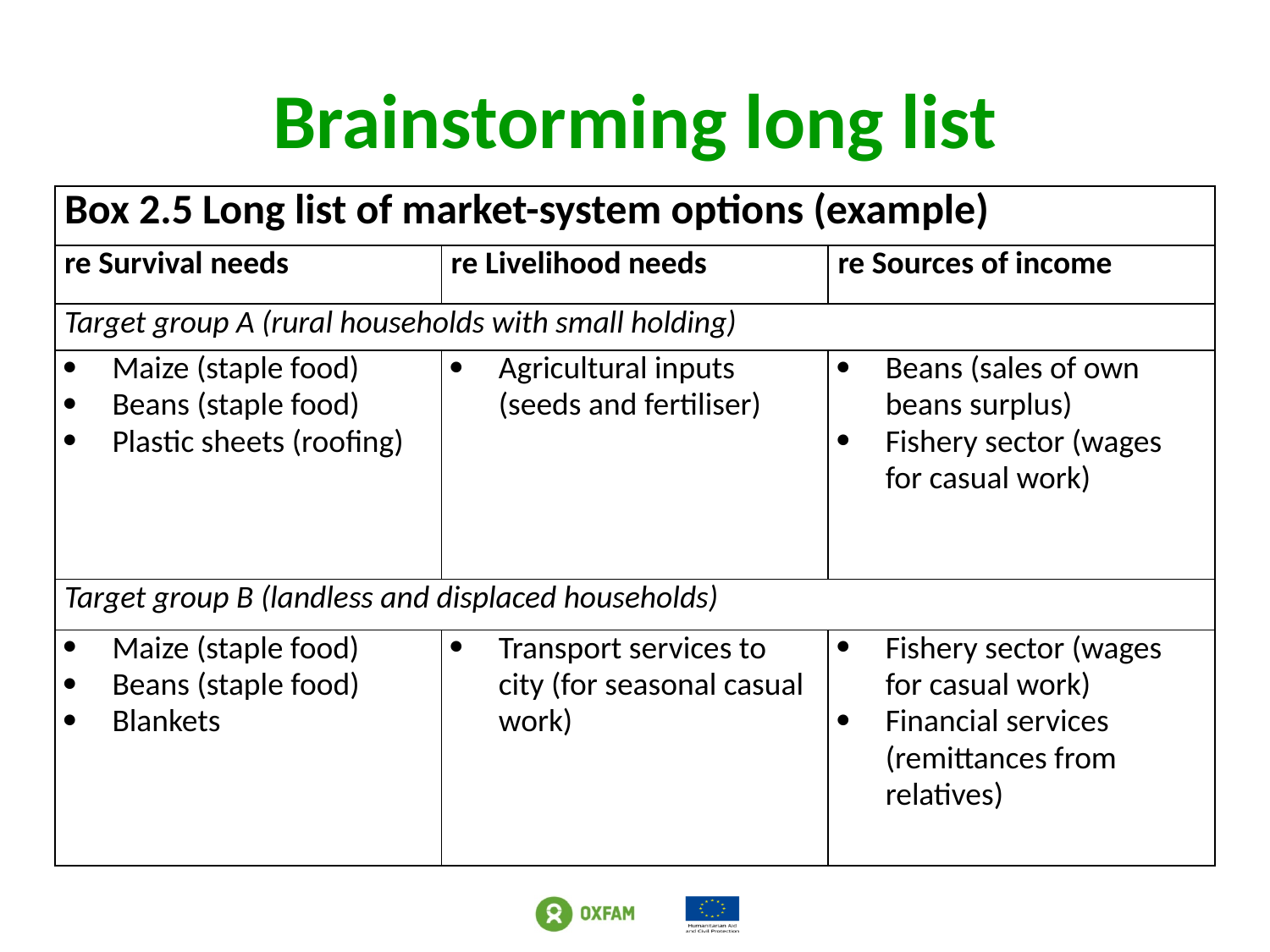

# Brainstorming long list
| Box 2.5 Long list of market-system options (example) |  |  |
| --- | --- | --- |
| re Survival needs | re Livelihood needs | re Sources of income |
| Target group A (rural households with small holding) |  |  |
| Maize (staple food) Beans (staple food) Plastic sheets (roofing) | Agricultural inputs (seeds and fertiliser) | Beans (sales of own beans surplus) Fishery sector (wages for casual work) |
| Target group B (landless and displaced households) |  |  |
| Maize (staple food) Beans (staple food) Blankets | Transport services to city (for seasonal casual work) | Fishery sector (wages for casual work) Financial services (remittances from relatives) |